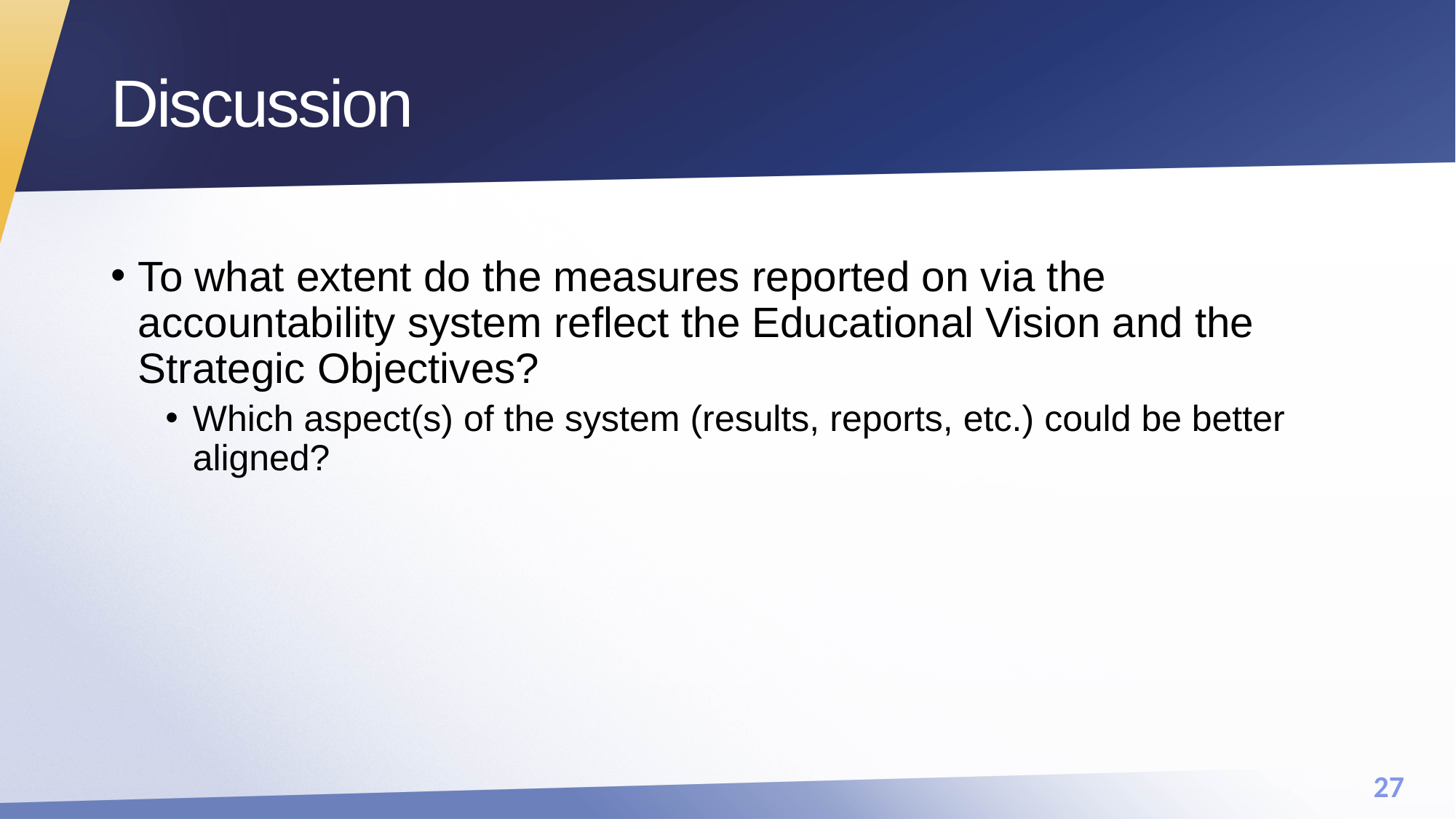

# Discussion
To what extent do the measures reported on via the accountability system reflect the Educational Vision and the Strategic Objectives?
Which aspect(s) of the system (results, reports, etc.) could be better aligned?